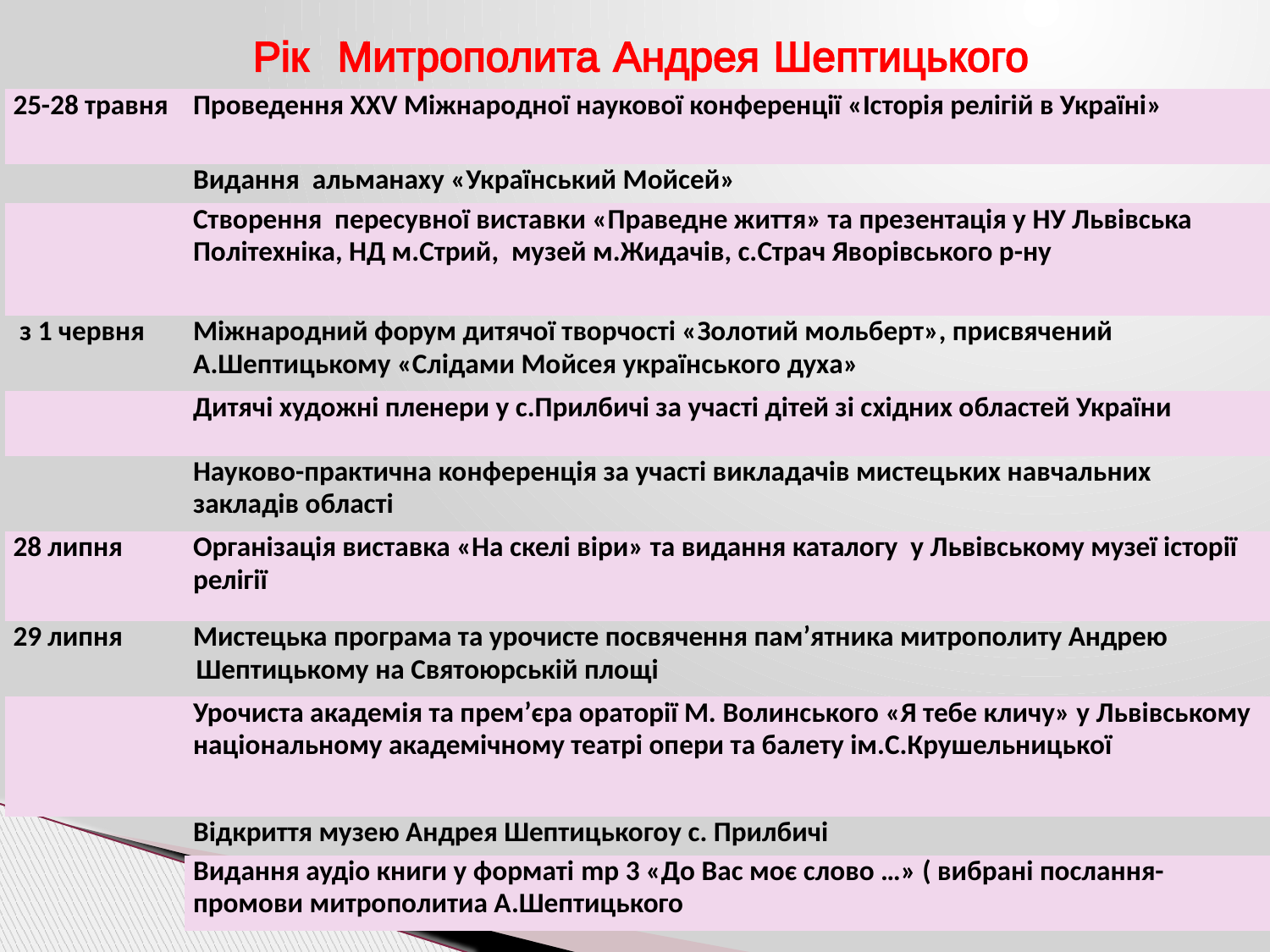

# Рік  Митрополита Андрея Шептицького

| 25-28 травня | Проведення ХХV Міжнародної наукової конференції «Історія релігій в Україні» |
| --- | --- |
|  | Видання альманаху «Український Мойсей» |
|  | Створення пересувної виставки «Праведне життя» та презентація у НУ Львівська Політехніка, НД м.Стрий, музей м.Жидачів, с.Страч Яворівського р-ну |
| з 1 червня | Міжнародний форум дитячої творчості «Золотий мольберт», присвячений А.Шептицькому «Слідами Мойсея українського духа» |
|  | Дитячі художні пленери у с.Прилбичі за участі дітей зі східних областей України |
|  | Науково-практична конференція за участі викладачів мистецьких навчальних закладів області |
| 28 липня | Організація виставка «На скелі віри» та видання каталогу у Львівському музеї історії релігії |
| 29 липня | Мистецька програма та урочисте посвячення пам’ятника митрополиту Андрею Шептицькому на Святоюрській площі |
|  | Урочиста академія та прем’єра ораторії М. Волинського «Я тебе кличу» у Львівському національному академічному театрі опери та балету ім.С.Крушельницької |
|  | Відкриття музею Андрея Шептицькогоу с. Прилбичі |
|  | Видання аудіо книги у форматі mp 3 «До Вас моє слово …» ( вибрані послання-промови митрополитиа А.Шептицького |